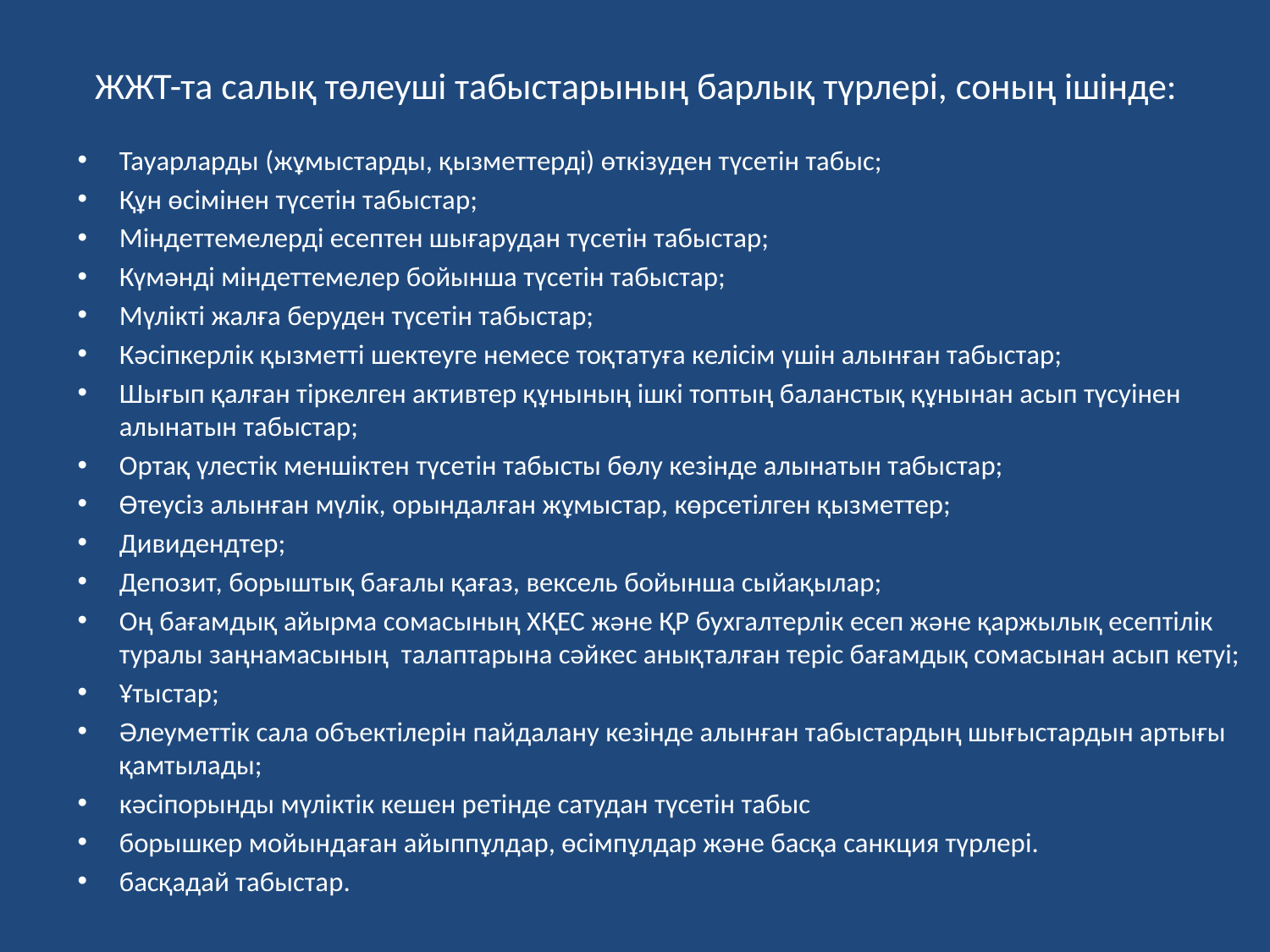

# ЖЖТ-та салық төлеуші табыстарының барлық түрлері, соның ішінде:
Тауарларды (жұмыстарды, қызметтерді) өткізуден түсетін табыс;
Құн өсімінен түсетін табыстар;
Міндеттемелерді есептен шығарудан түсетін табыстар;
Күмәнді міндеттемелер бойынша түсетін табыстар;
Мүлікті жалға беруден түсетін табыстар;
Кәсіпкерлік қызметті шектеуге немесе тоқтатуға келісім үшін алынған табыстар;
Шығып қалған тіркелген активтер құнының ішкі топтың баланстық құнынан асып түсуінен алынатын табыстар;
Ортақ үлестік меншіктен түсетін табысты бөлу кезінде алынатын табыстар;
Өтеусіз алынған мүлік, орындалған жұмыстар, көрсетілген қызметтер;
Дивидендтер;
Депозит, борыштық бағалы қағаз, вексель бойынша сыйақылар;
Оң бағамдық айырма сомасының ХҚЕС және ҚР бухгалтерлік есеп және қаржылық есептілік туралы заңнамасының  талаптарына сәйкес анықталған теріс бағамдық сомасынан асып кетуі;
Ұтыстар;
Әлеуметтік сала объектілерін пайдалану кезінде алынған табыстардың шығыстардын артығы қамтылады;
кәсіпорынды мүліктік кешен ретінде сатудан түсетін табыс
борышкер мойындаған айыппұлдар, өсімпұлдар және басқа санкция түрлері.
басқадай табыстар.